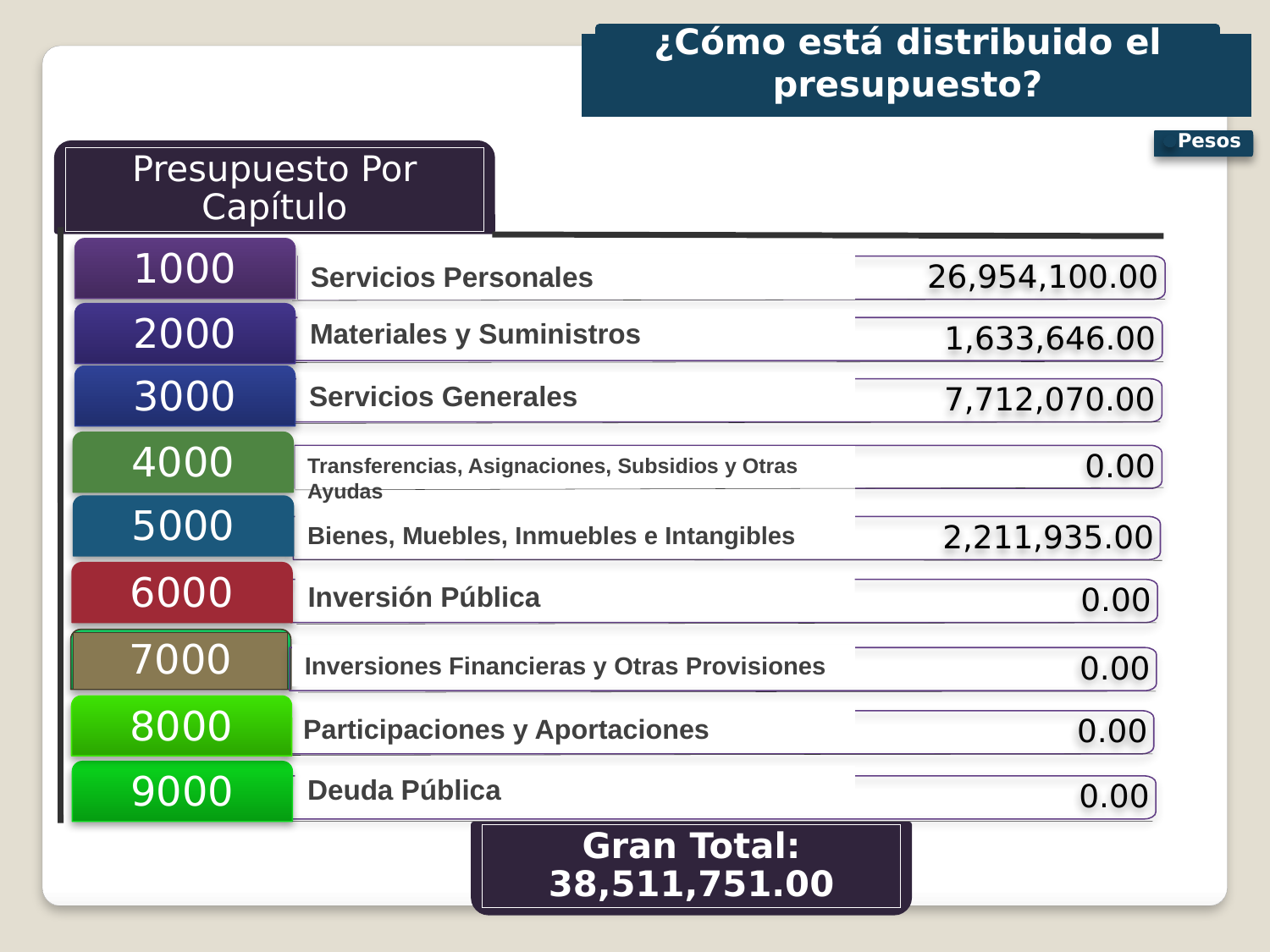

¿Cómo está distribuido el presupuesto?

  Pesos

Presupuesto Por Capítulo

1000
Servicios Personales
26,954,100.00

2000
Materiales y Suministros
1,633,646.00

3000
Servicios Generales
7,712,070.00

4000
0.00
Transferencias, Asignaciones, Subsidios y Otras Ayudas

5000
Bienes, Muebles, Inmuebles e Intangibles
2,211,935.00

6000
Inversión Pública
0.00

7000
Inversiones Financieras y Otras Provisiones
0.00

8000
Participaciones y Aportaciones
0.00

9000
Deuda Pública
0.00

Gran Total: 38,511,751.00